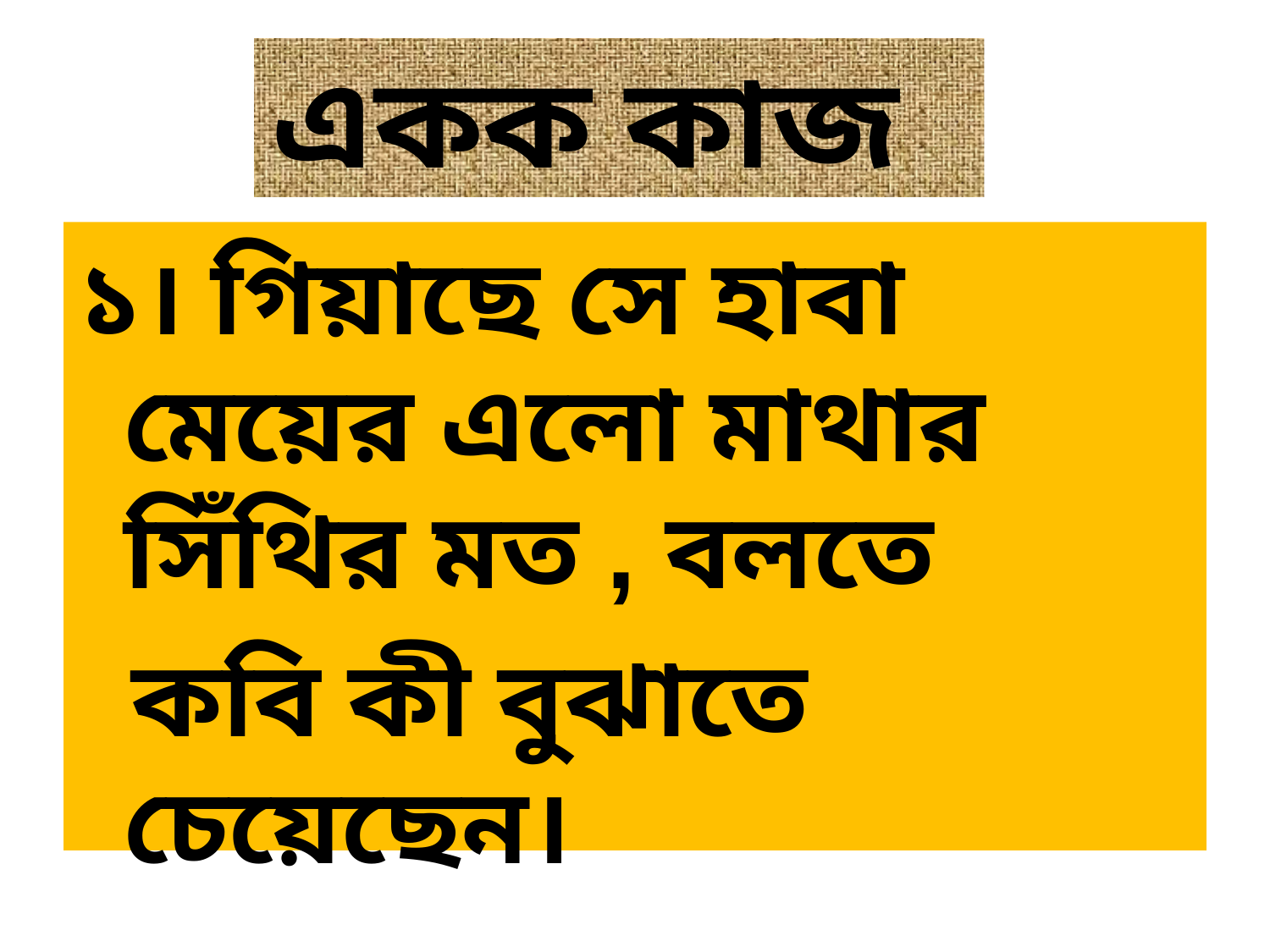

# একক কাজ
১। গিয়াছে সে হাবা মেয়ের এলো মাথার সিঁথির মত , বলতে
  কবি কী বুঝাতে চেয়েছেন।